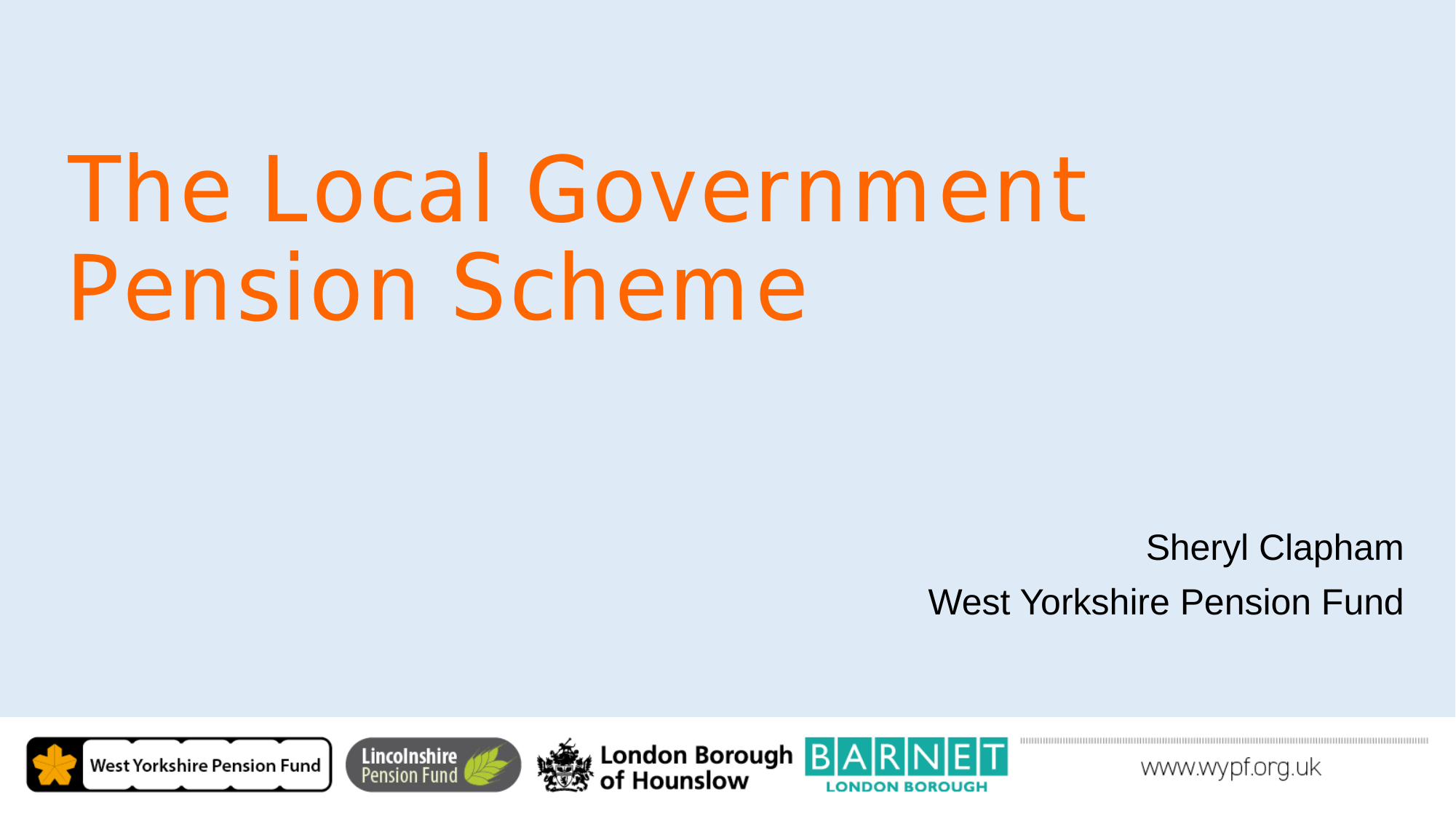

# The Local Government Pension Scheme
Sheryl Clapham
West Yorkshire Pension Fund